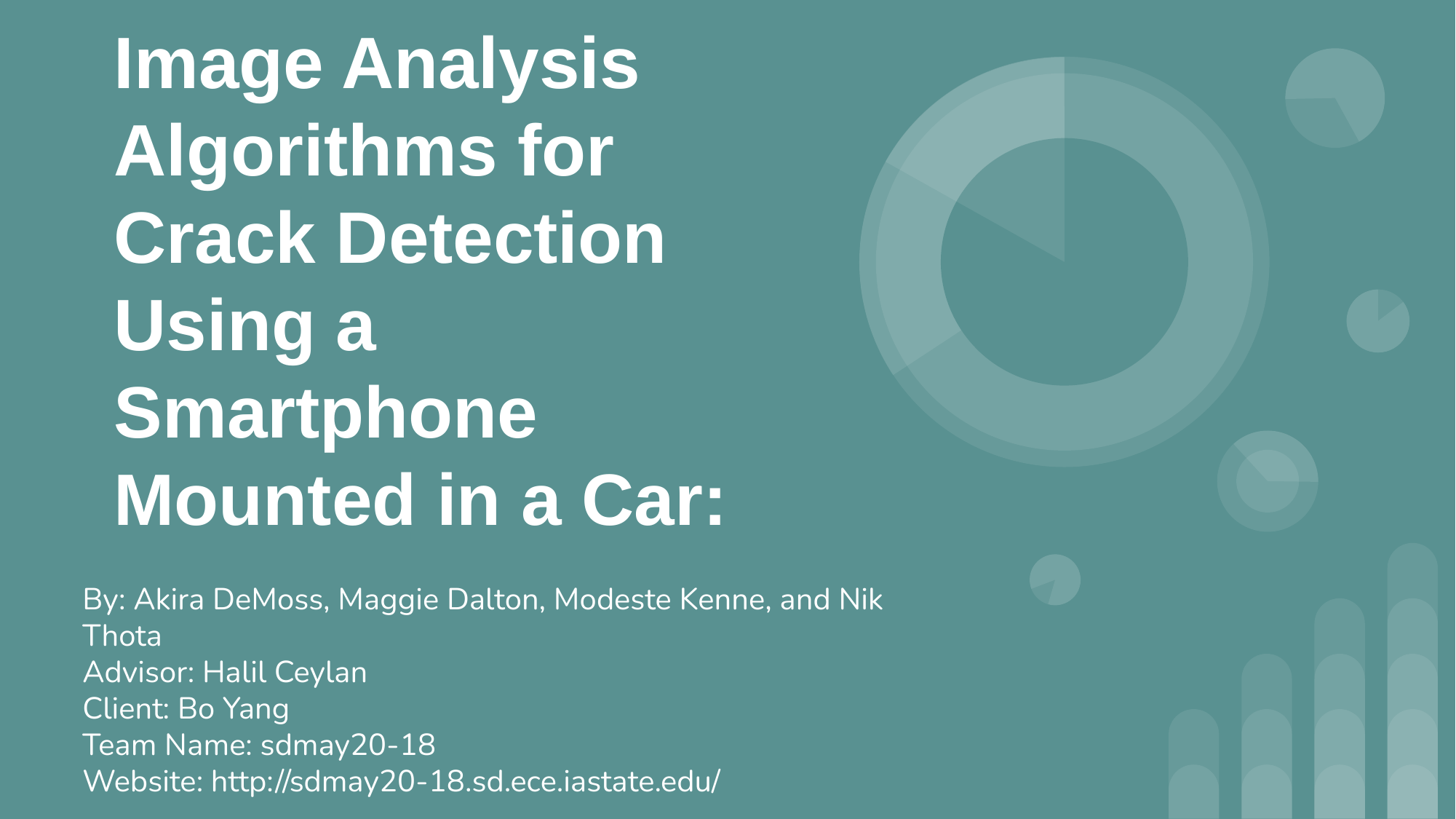

# Image Analysis Algorithms for Crack Detection Using a Smartphone Mounted in a Car:

By: Akira DeMoss, Maggie Dalton, Modeste Kenne, and Nik Thota
Advisor: Halil Ceylan
Client: Bo Yang
Team Name: sdmay20-18
Website: http://sdmay20-18.sd.ece.iastate.edu/